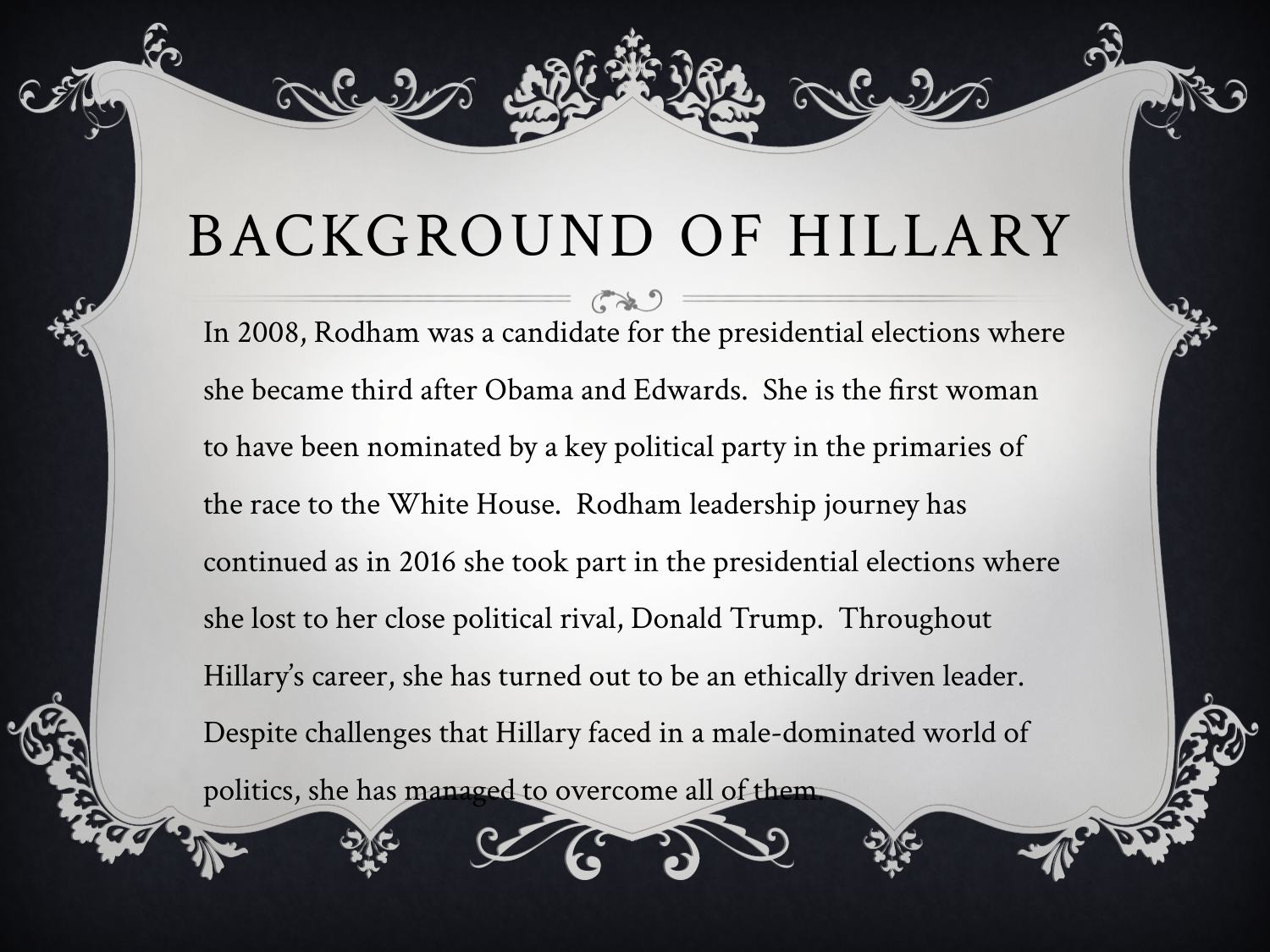

# Background of hillary
In 2008, Rodham was a candidate for the presidential elections where she became third after Obama and Edwards.  She is the first woman to have been nominated by a key political party in the primaries of the race to the White House.  Rodham leadership journey has continued as in 2016 she took part in the presidential elections where she lost to her close political rival, Donald Trump.  Throughout Hillary’s career, she has turned out to be an ethically driven leader.  Despite challenges that Hillary faced in a male-dominated world of politics, she has managed to overcome all of them.